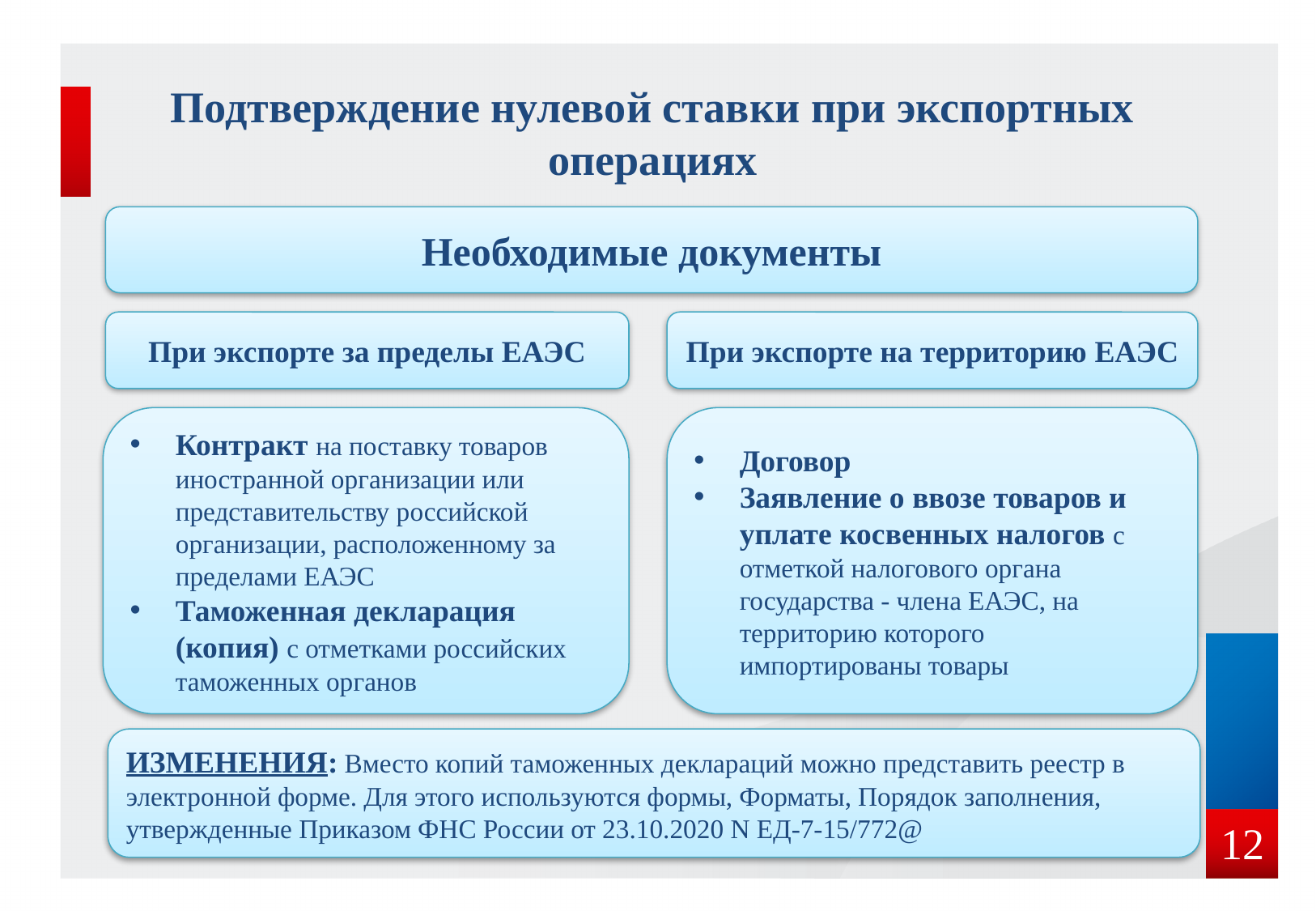

Подтверждение нулевой ставки при экспортных операциях
Необходимые документы
При экспорте за пределы ЕАЭС
При экспорте на территорию ЕАЭС
Контракт на поставку товаров иностранной организации или представительству российской организации, расположенному за пределами ЕАЭС
Таможенная декларация (копия) с отметками российских таможенных органов
Договор
Заявление о ввозе товаров и уплате косвенных налогов с отметкой налогового органа государства - члена ЕАЭС, на территорию которого импортированы товары
ИЗМЕНЕНИЯ: Вместо копий таможенных деклараций можно представить реестр в электронной форме. Для этого используются формы, Форматы, Порядок заполнения, утвержденные Приказом ФНС России от 23.10.2020 N ЕД-7-15/772@
 12